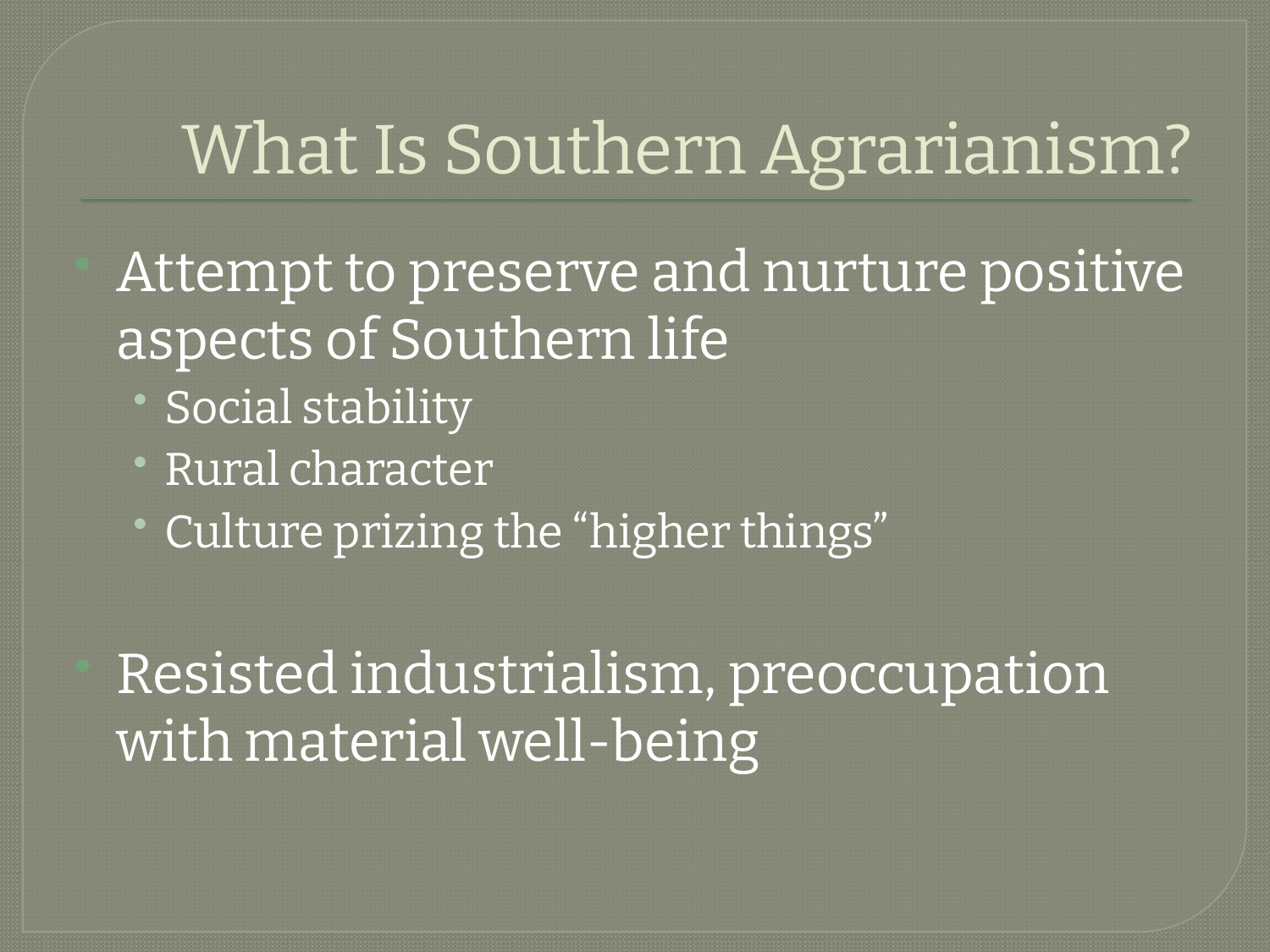

# What Is Southern Agrarianism?
Attempt to preserve and nurture positive aspects of Southern life
Social stability
Rural character
Culture prizing the “higher things”

Resisted industrialism, preoccupation with material well-being